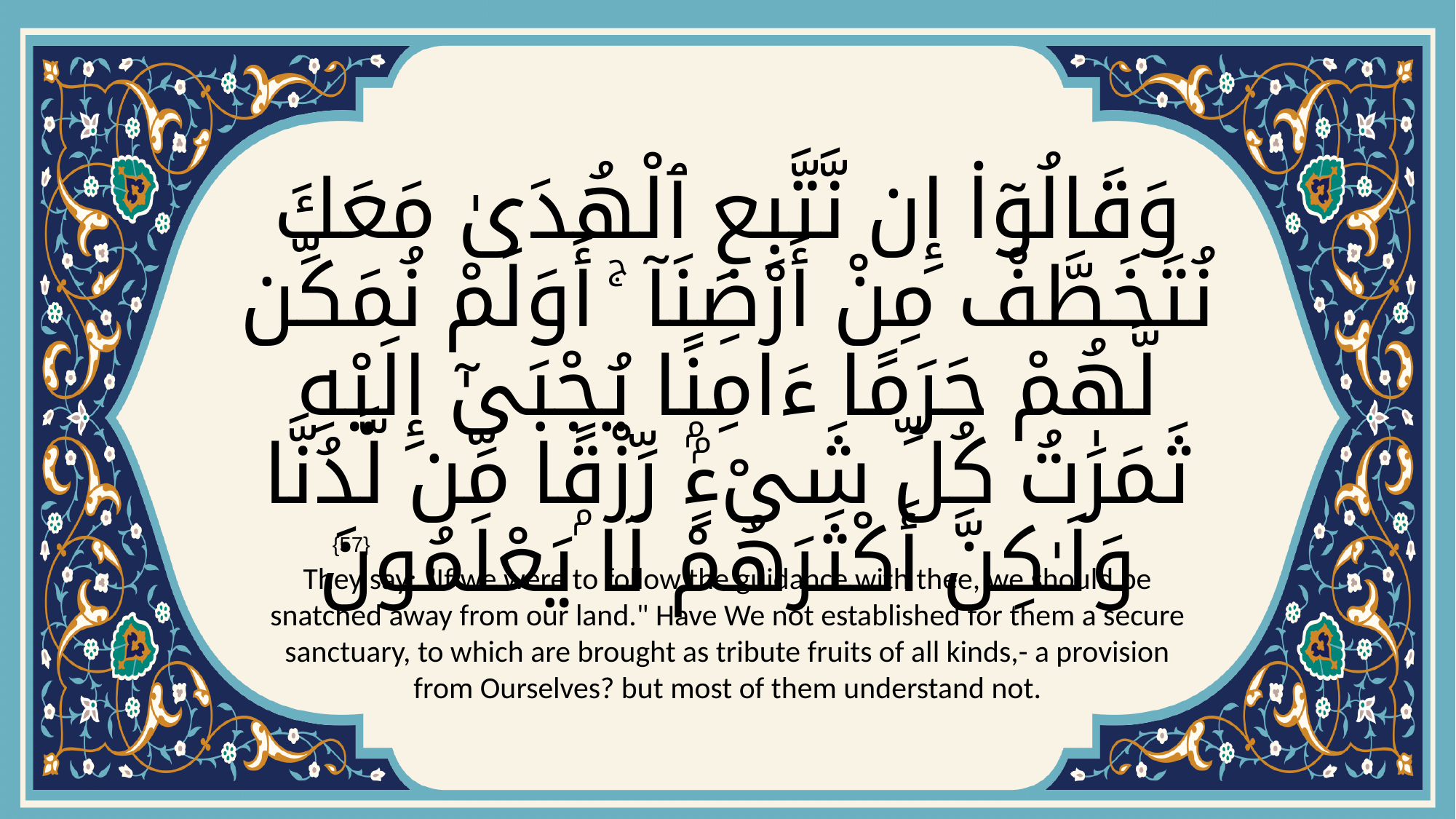

# وَقَالُوٓا۟ إِن نَّتَّبِعِ ٱلْهُدَىٰ مَعَكَ نُتَخَطَّفْ مِنْ أَرْضِنَآ ۚ أَوَلَمْ نُمَكِّن لَّهُمْ حَرَمًا ءَامِنًۭا يُجْبَىٰٓ إِلَيْهِ ثَمَرَٰتُ كُلِّ شَىْءٍۢ رِّزْقًۭا مِّن لَّدُنَّا وَلَـٰكِنَّ أَكْثَرَهُمْ لَا يَعْلَمُونَ
{57}
They say: "If we were to follow the guidance with thee, we should be snatched away from our land." Have We not established for them a secure sanctuary, to which are brought as tribute fruits of all kinds,- a provision from Ourselves? but most of them understand not.